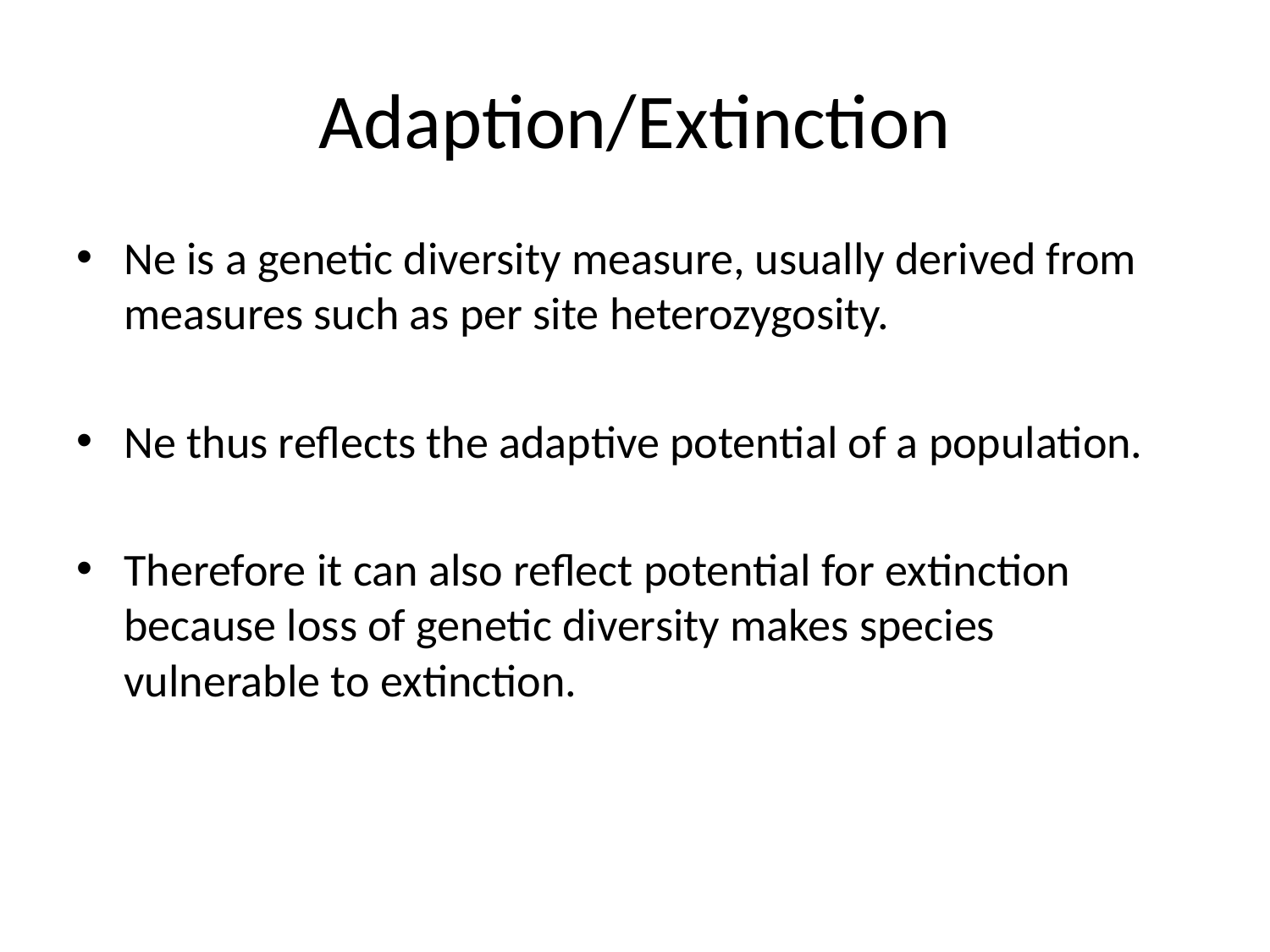

# Adaption/Extinction
Ne is a genetic diversity measure, usually derived from measures such as per site heterozygosity.

Ne thus reflects the adaptive potential of a population.

Therefore it can also reflect potential for extinction because loss of genetic diversity makes species vulnerable to extinction.